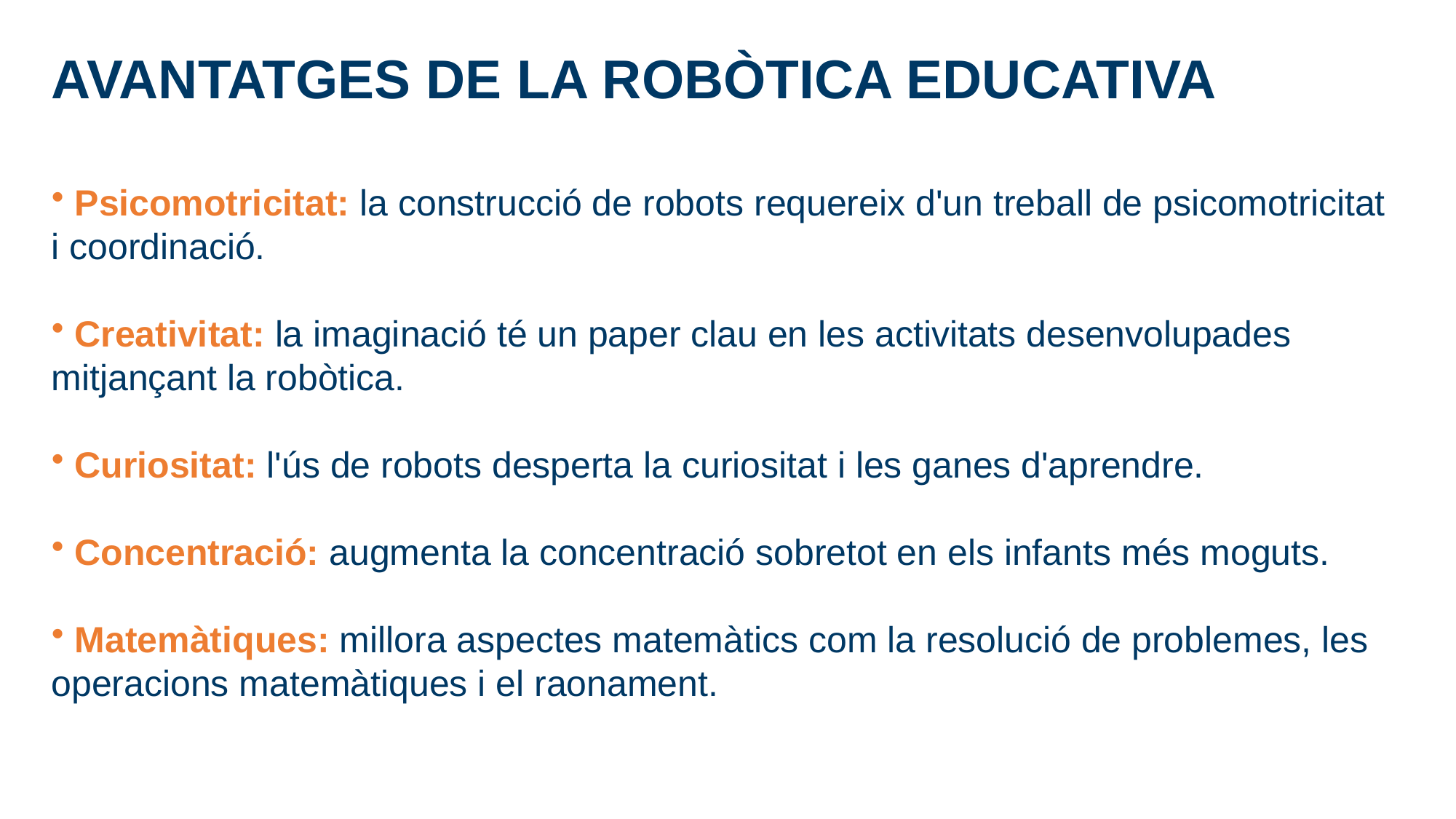

AVANTATGES DE LA ROBÒTICA EDUCATIVA
 Psicomotricitat: la construcció de robots requereix d'un treball de psicomotricitat i coordinació.​

 Creativitat: la imaginació té un paper clau en les activitats desenvolupades mitjançant la robòtica.​

 Curiositat: l'ús de robots desperta la curiositat i les ganes d'aprendre.​

 Concentració: augmenta la concentració sobretot en els infants més moguts.​

 Matemàtiques: millora aspectes matemàtics com la resolució de problemes, les operacions matemàtiques i el raonament.​